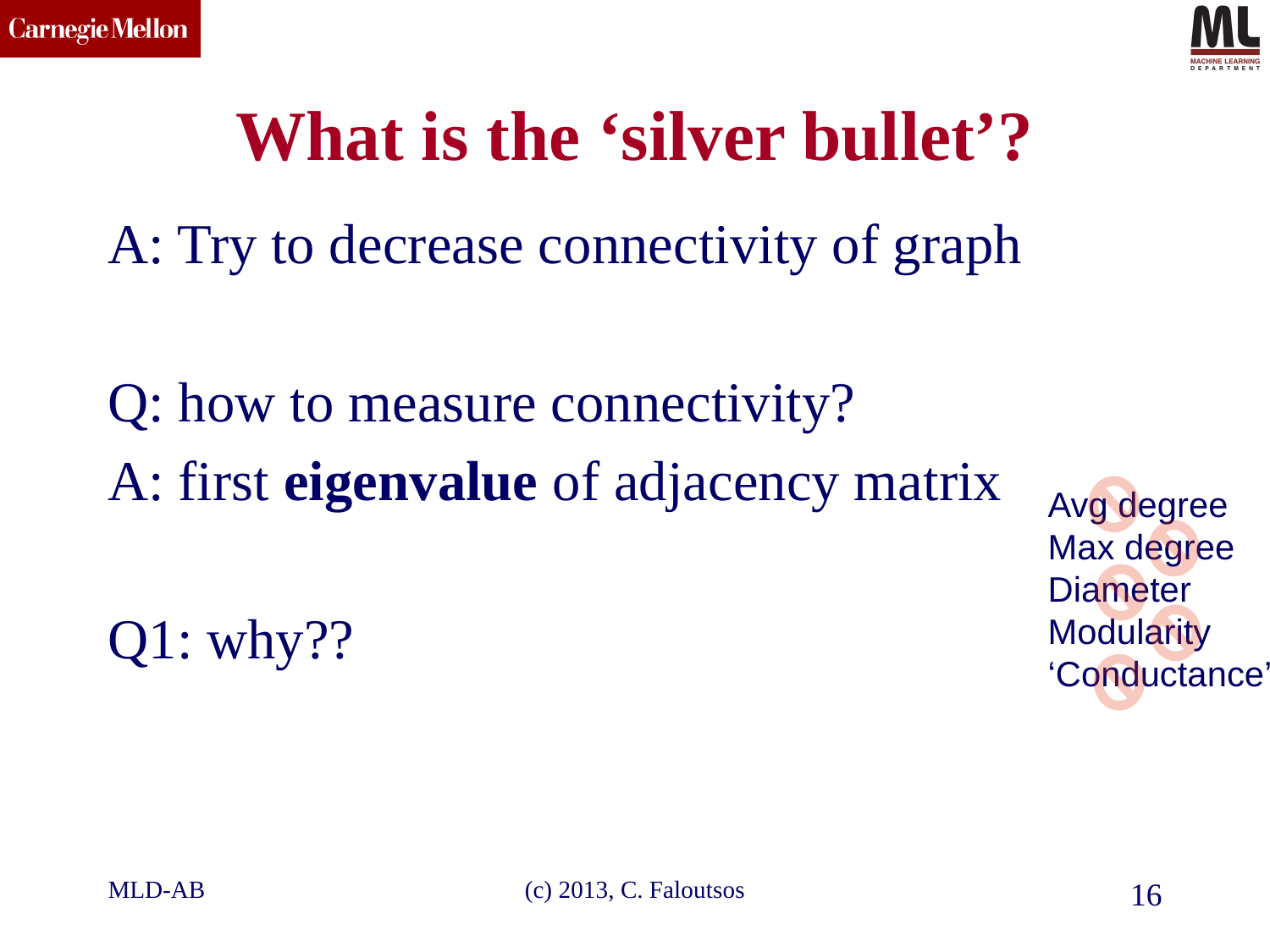

# What is the ‘silver bullet’?
A: Try to decrease connectivity of graph

Q: how to measure connectivity?
A: first eigenvalue of adjacency matrix

Q1: why??
Avg degree
Max degree
Diameter
Modularity
‘Conductance’

MLD-AB
(c) 2013, C. Faloutsos
16